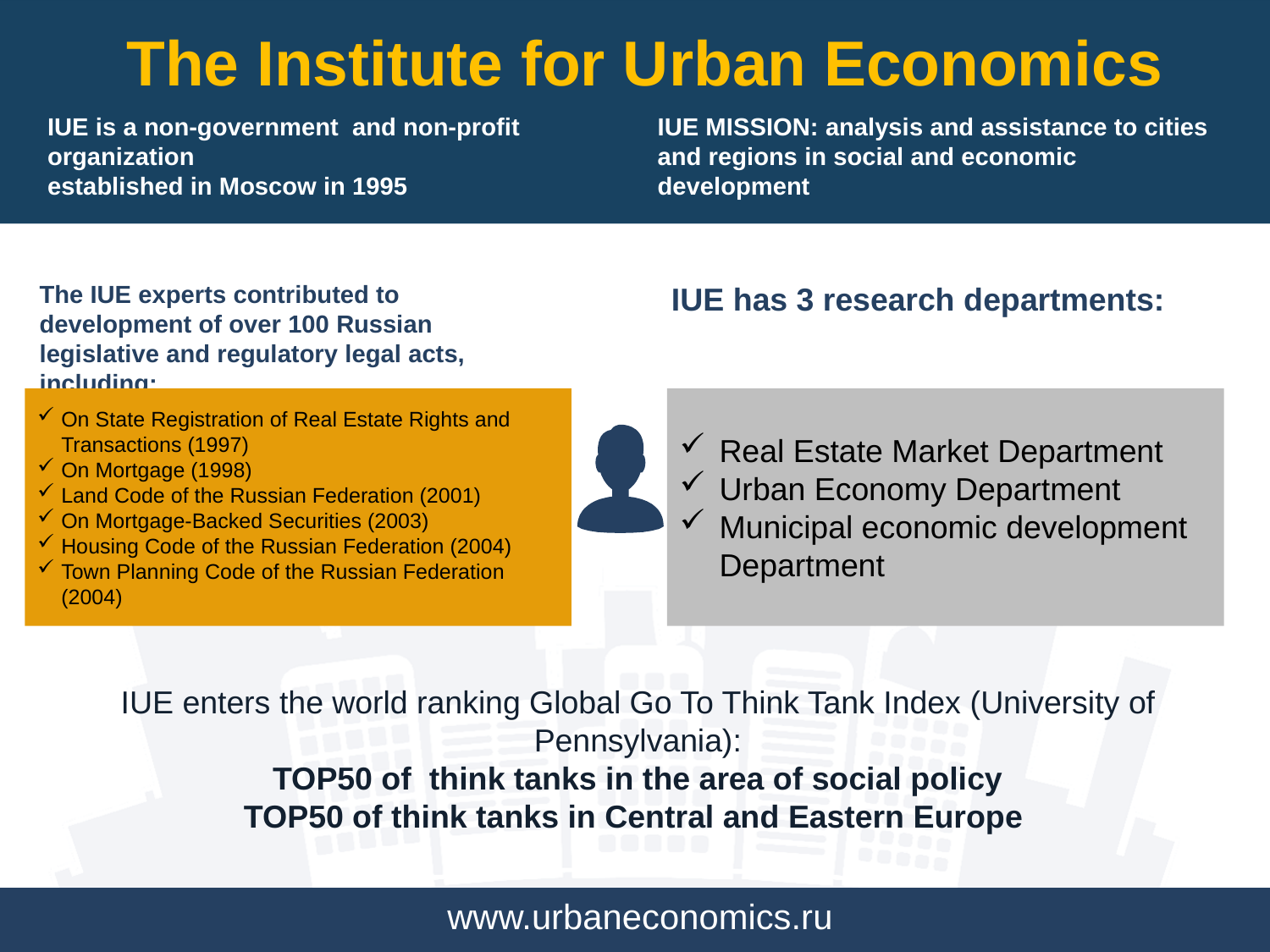

The Institute for Urban Economics
IUE is a non-government  and non-profit organization
established in Moscow in 1995
IUE MISSION: analysis and assistance to cities and regions in social and economic development
The IUE experts contributed to development of over 100 Russian legislative and regulatory legal acts, including:
IUE has 3 research departments:
On State Registration of Real Estate Rights and Transactions (1997)
On Mortgage (1998)
Land Code of the Russian Federation (2001)
On Mortgage-Backed Securities (2003)
Housing Code of the Russian Federation (2004)
Town Planning Code of the Russian Federation (2004)

Real Estate Market Department
Urban Economy Department
Municipal economic development Department

IUE enters the world ranking Global Go To Think Tank Index (University of Pennsylvania):
TOP50 of  think tanks in the area of social policy
TOP50 of think tanks in Central and Eastern Europe

www.urbaneconomics.ru